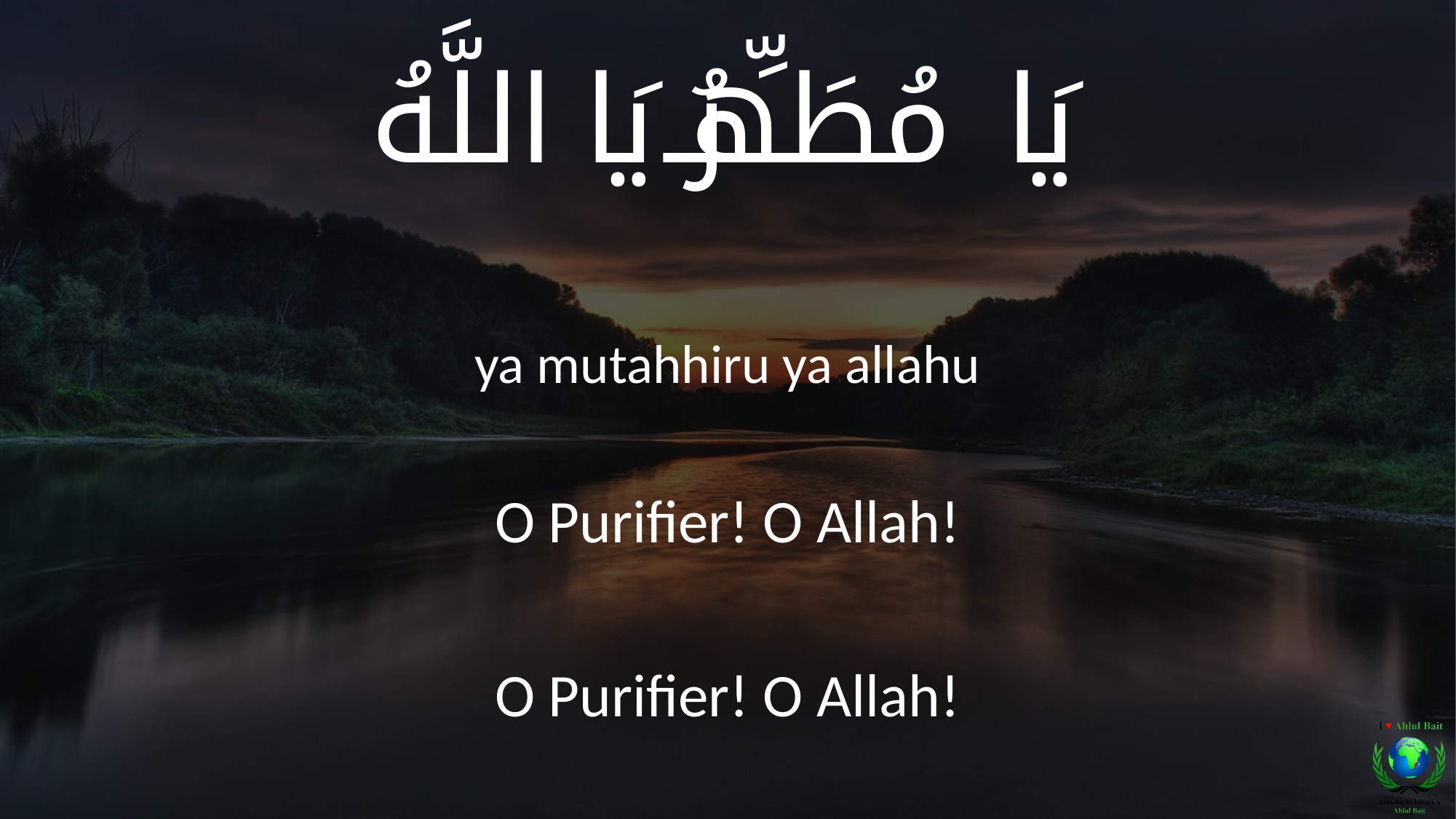

يَا مُطَهِّرُ يَا اللَّهُ
ya mutahhiru ya allahu
O Purifier! O Allah!
O Purifier! O Allah!